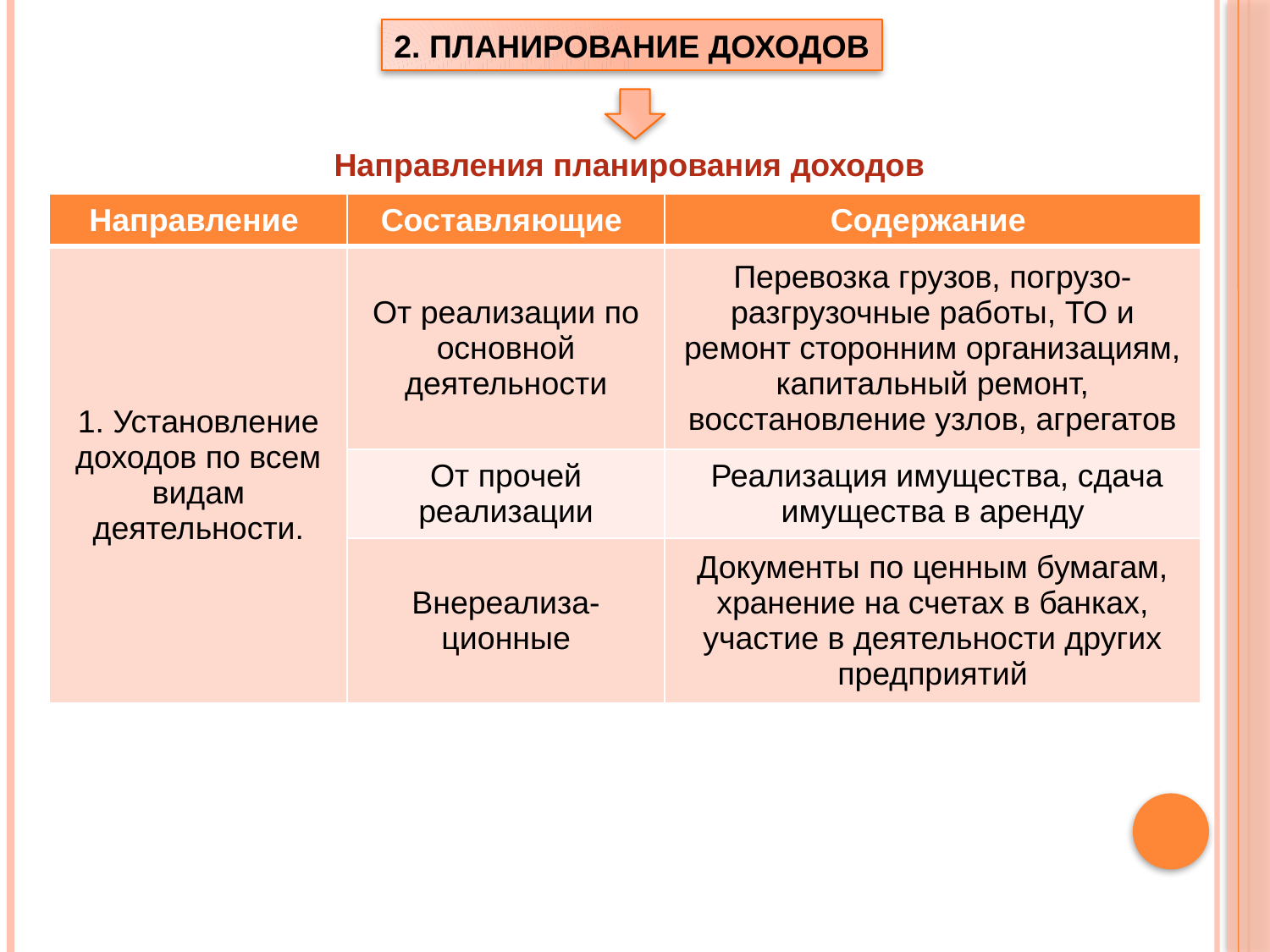

2. ПЛАНИРОВАНИЕ ДОХОДОВ

Направления планирования доходов
| Направление | Составляющие | Содержание |
| --- | --- | --- |
| 1. Установление доходов по всем видам деятельности. | От реализации по основной деятельности | Перевозка грузов, погрузо-разгрузочные работы, ТО и ремонт сторонним организациям, капитальный ремонт, восстановление узлов, агрегатов |
|  | От прочей реализации | Реализация имущества, сдача имущества в аренду |
|  | Внереализа-ционные | Документы по ценным бумагам, хранение на счетах в банках, участие в деятельности других предприятий |